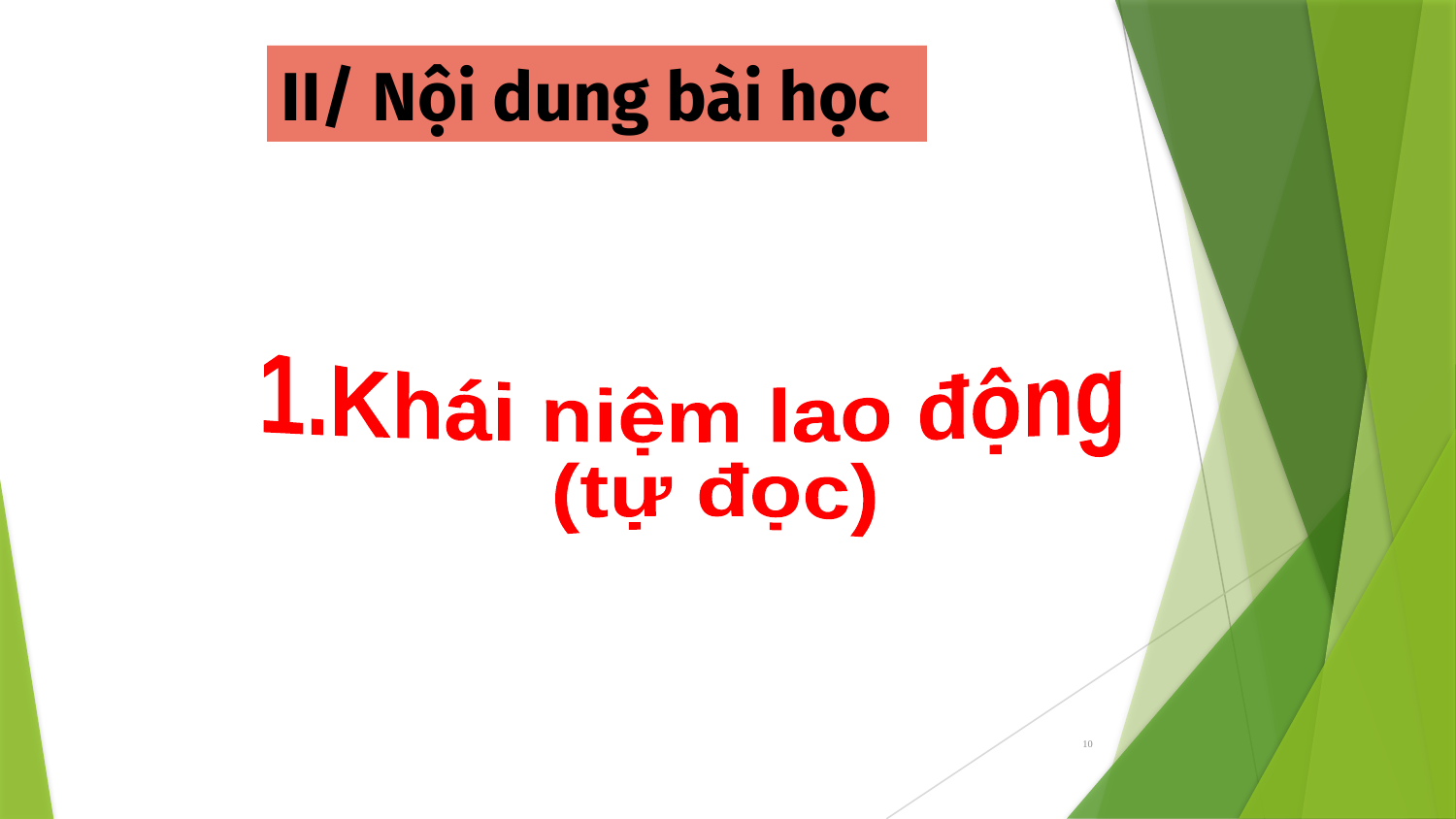

II/ Nội dung bài học

1.Khái niệm lao động
 (tự đọc)
10